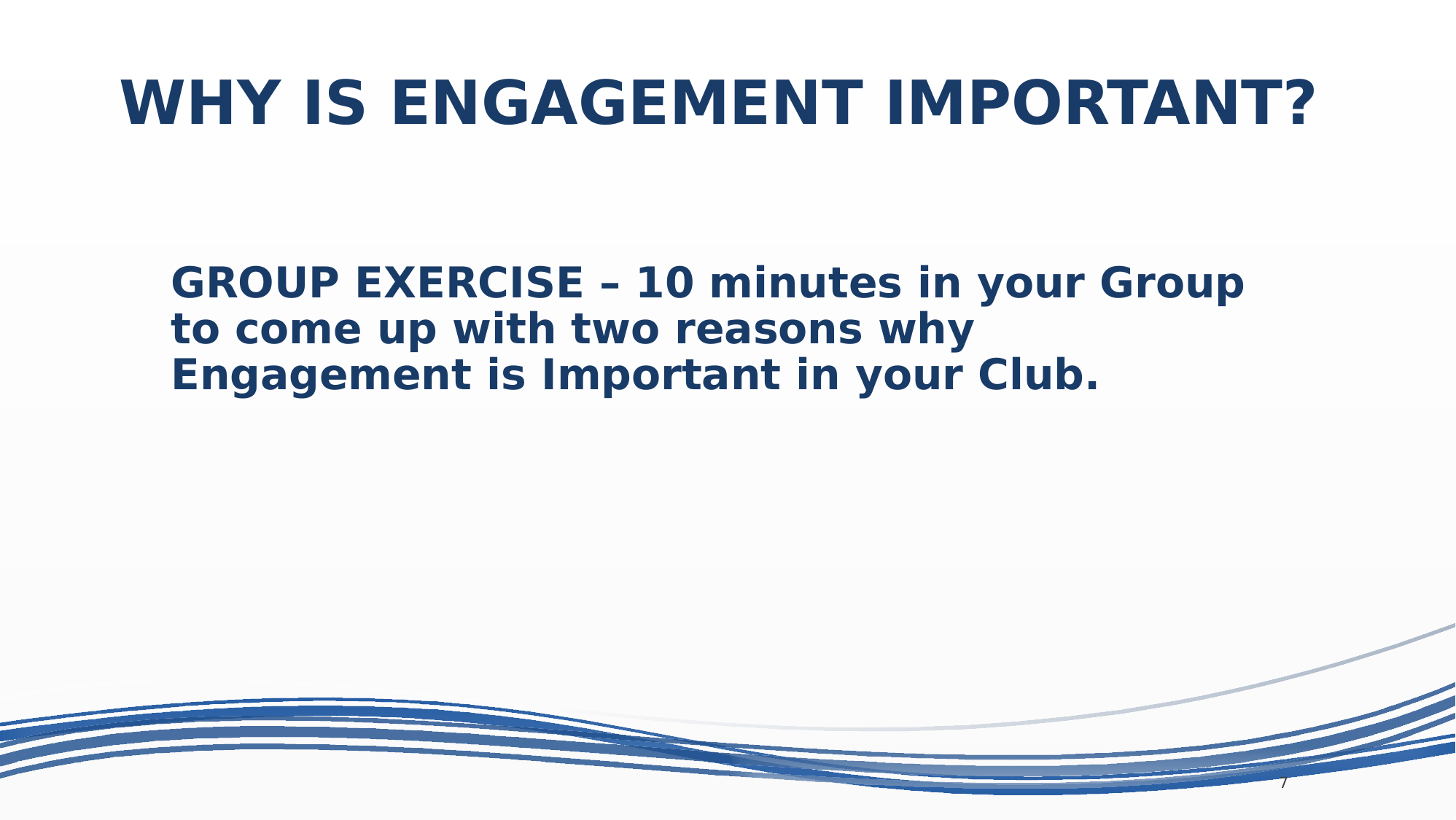

# WHY IS ENGAGEMENT IMPORTANT?

GROUP EXERCISE – 10 minutes in your Group to come up with two reasons why Engagement is Important in your Club.
7